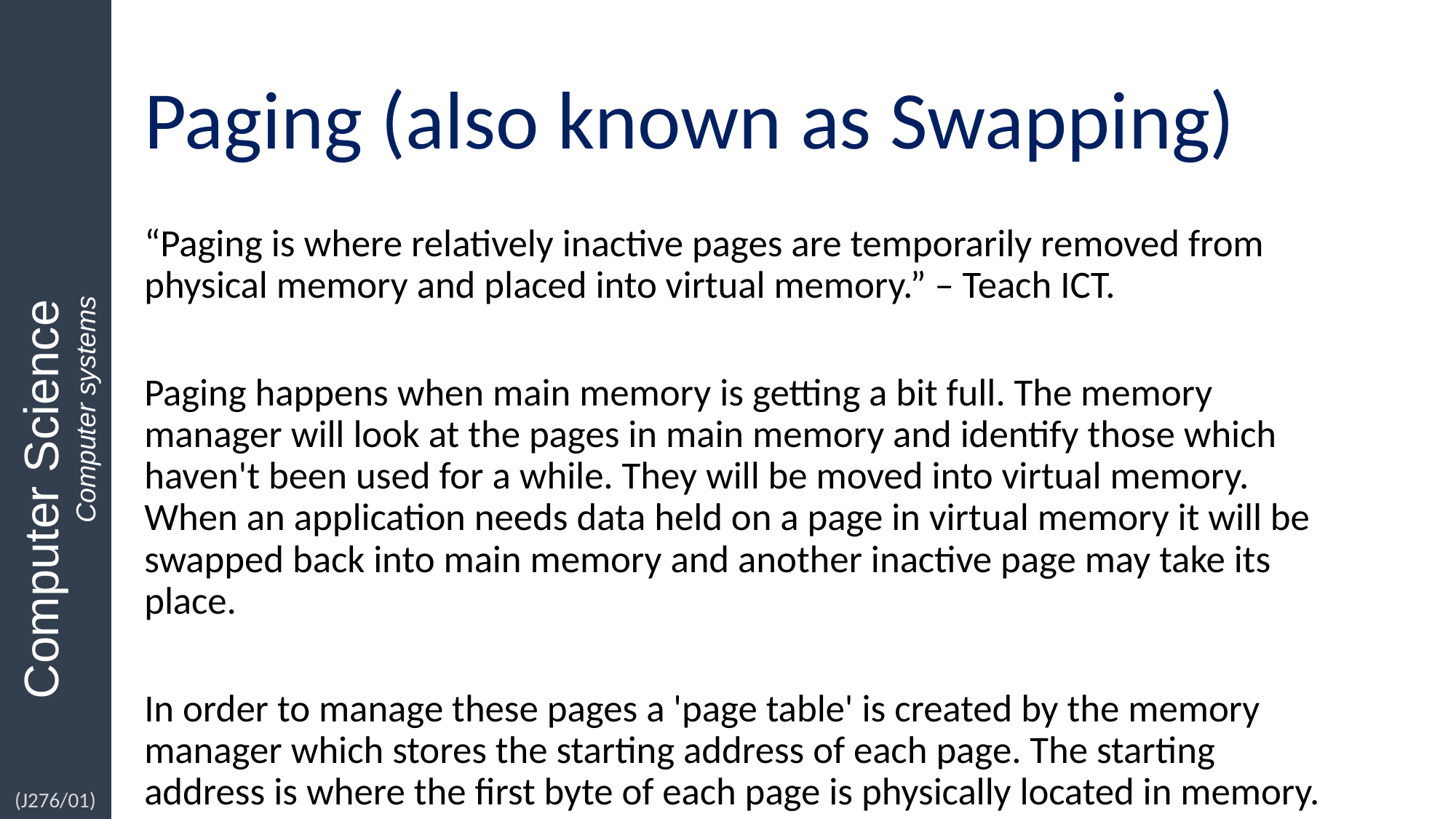

# Paging (also known as Swapping)
“Paging is where relatively inactive pages are temporarily removed from physical memory and placed into virtual memory.” – Teach ICT.

Paging happens when main memory is getting a bit full. The memory manager will look at the pages in main memory and identify those which haven't been used for a while. They will be moved into virtual memory. When an application needs data held on a page in virtual memory it will be swapped back into main memory and another inactive page may take its place.

In order to manage these pages a 'page table' is created by the memory manager which stores the starting address of each page. The starting address is where the first byte of each page is physically located in memory.